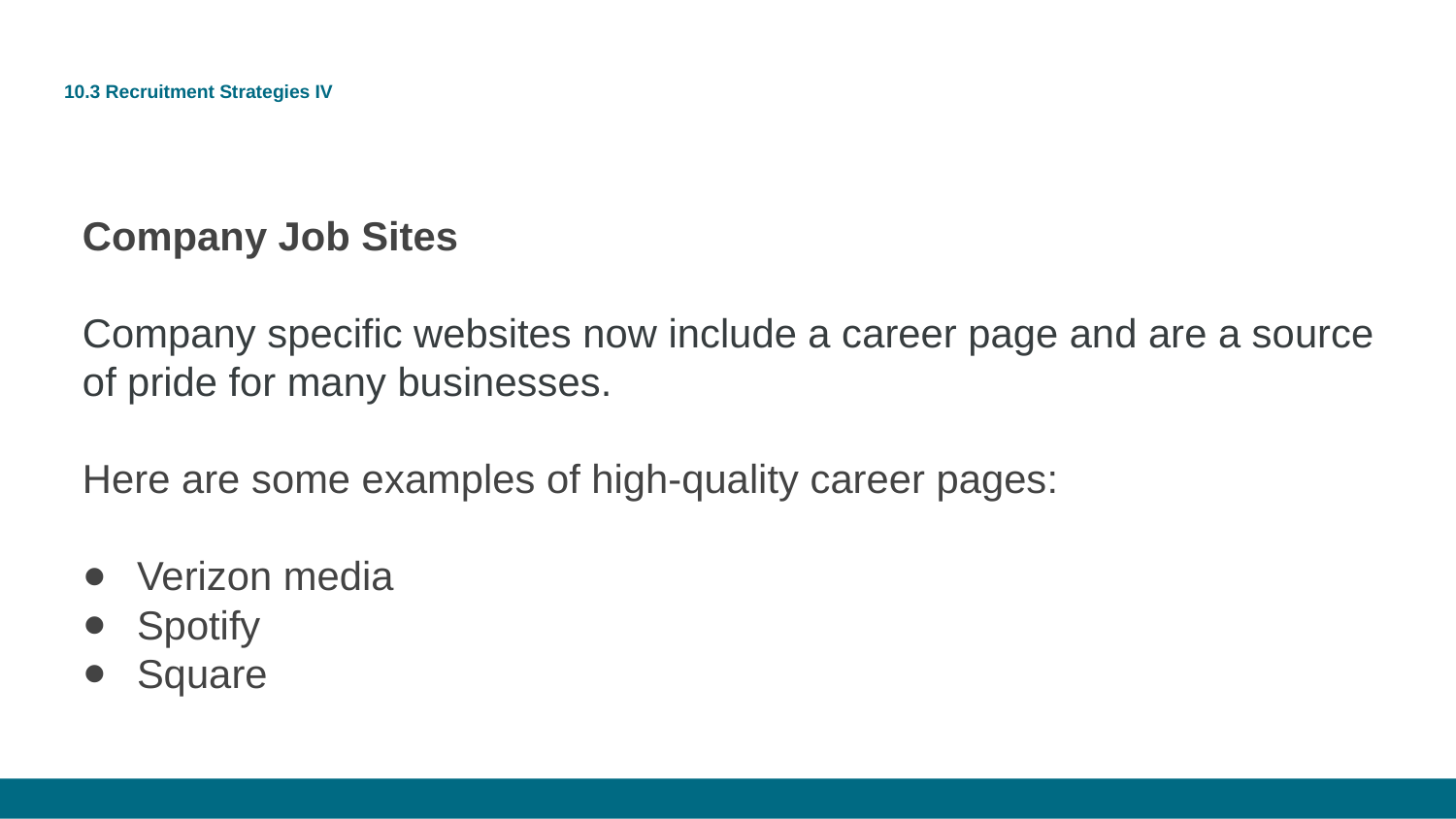

# 10.3 Recruitment Strategies IV
Company Job Sites
Company specific websites now include a career page and are a source of pride for many businesses.

Here are some examples of high-quality career pages:

Verizon media
Spotify
Square